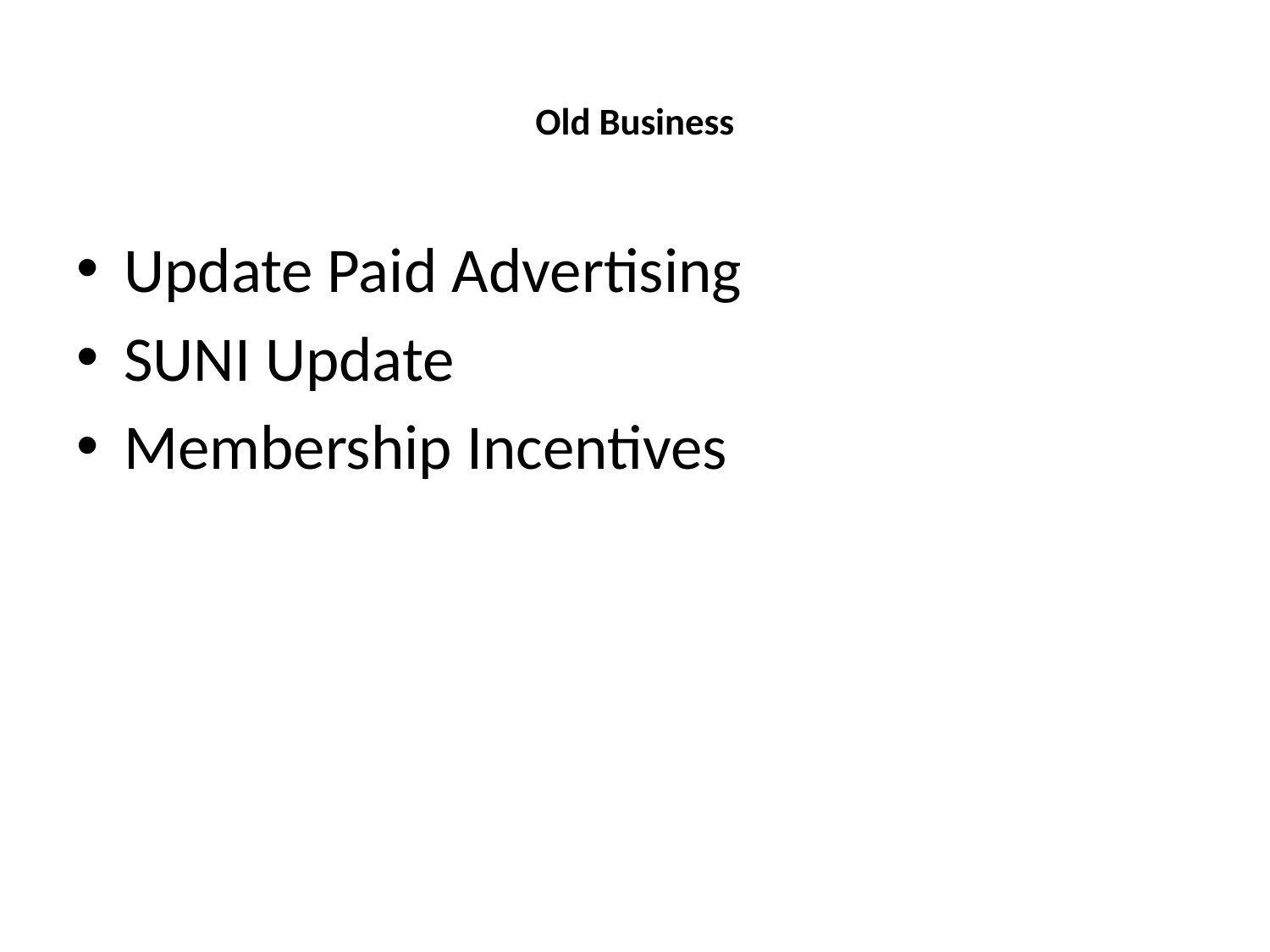

# Old Business
Update Paid Advertising
SUNI Update
Membership Incentives